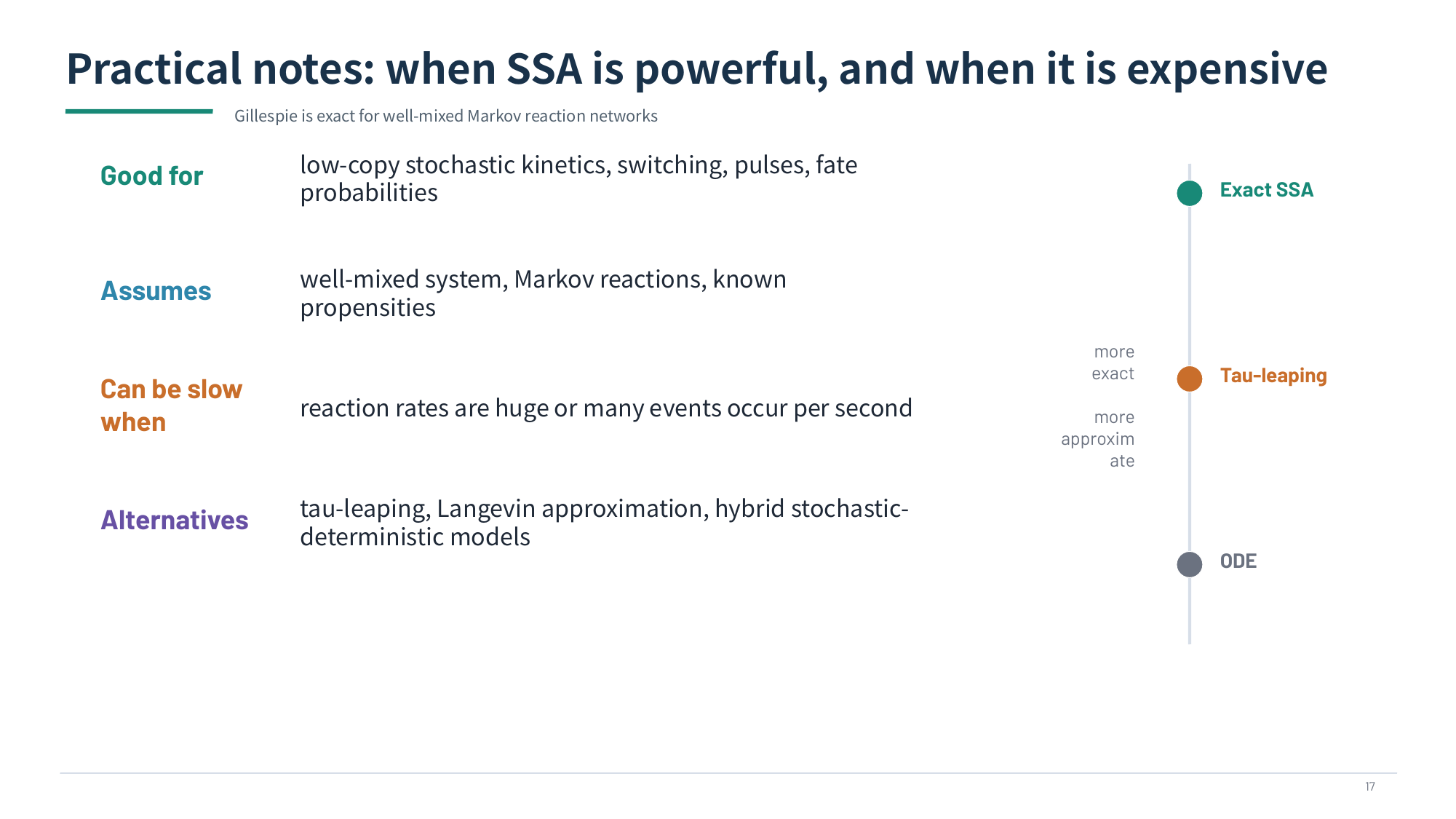

Practical notes: when SSA is powerful, and when it is expensive
Gillespie is exact for well-mixed Markov reaction networks

more exact

more approximate
Good for
low-copy stochastic kinetics, switching, pulses, fate probabilities

Exact SSA

Assumes
well-mixed system, Markov reactions, known propensities
Tau-leaping

Can be slow when
reaction rates are huge or many events occur per second
Alternatives
tau-leaping, Langevin approximation, hybrid stochastic-deterministic models
ODE

17